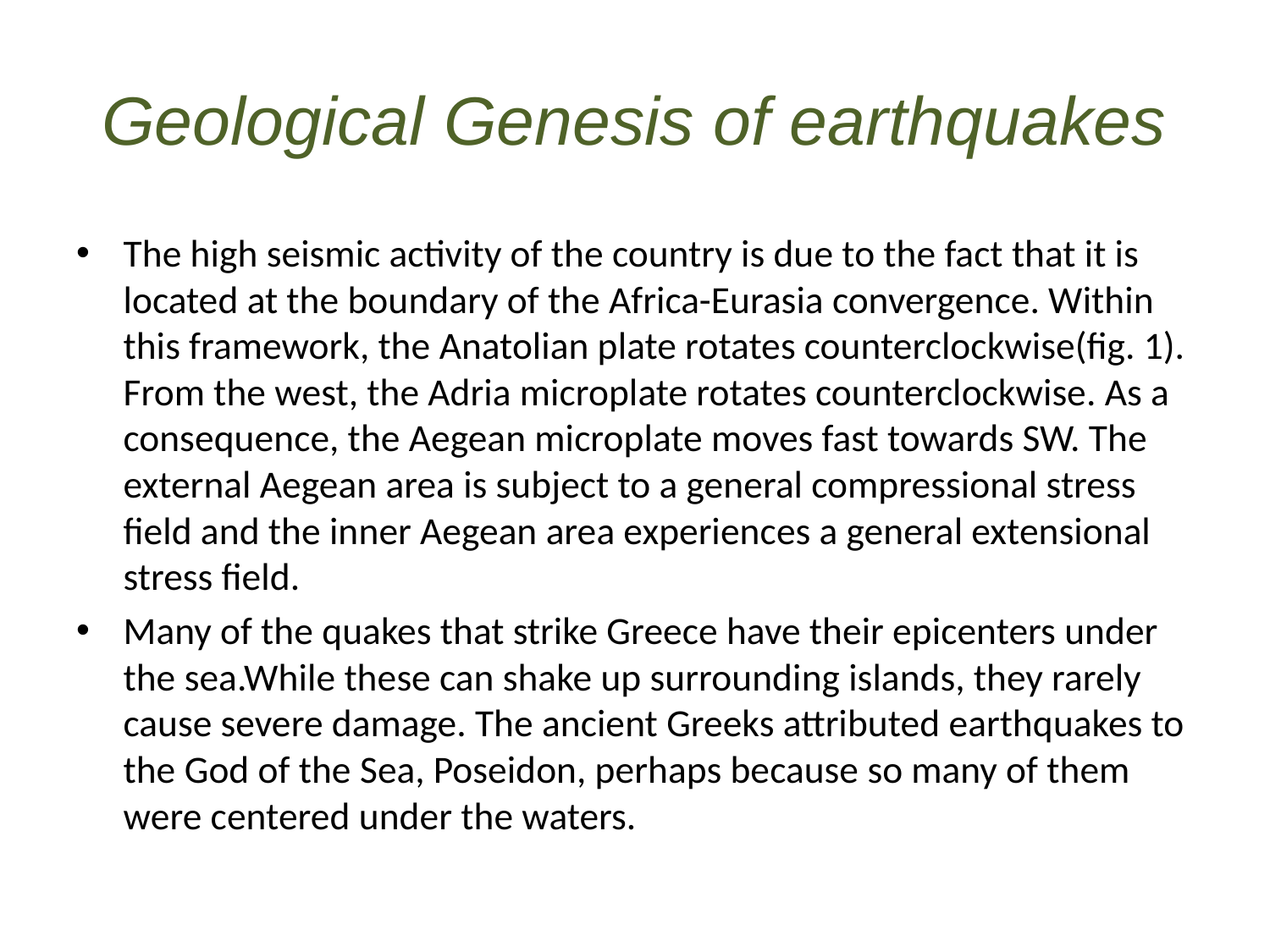

# Geological Genesis of earthquakes
The high seismic activity of the country is due to the fact that it is located at the boundary of the Africa-Eurasia convergence. Within this framework, the Anatolian plate rotates counterclockwise(fig. 1). From the west, the Adria microplate rotates counterclockwise. As a consequence, the Aegean microplate moves fast towards SW. The external Aegean area is subject to a general compressional stress field and the inner Aegean area experiences a general extensional stress field.
Many of the quakes that strike Greece have their epicenters under the sea.While these can shake up surrounding islands, they rarely cause severe damage. The ancient Greeks attributed earthquakes to the God of the Sea, Poseidon, perhaps because so many of them were centered under the waters.